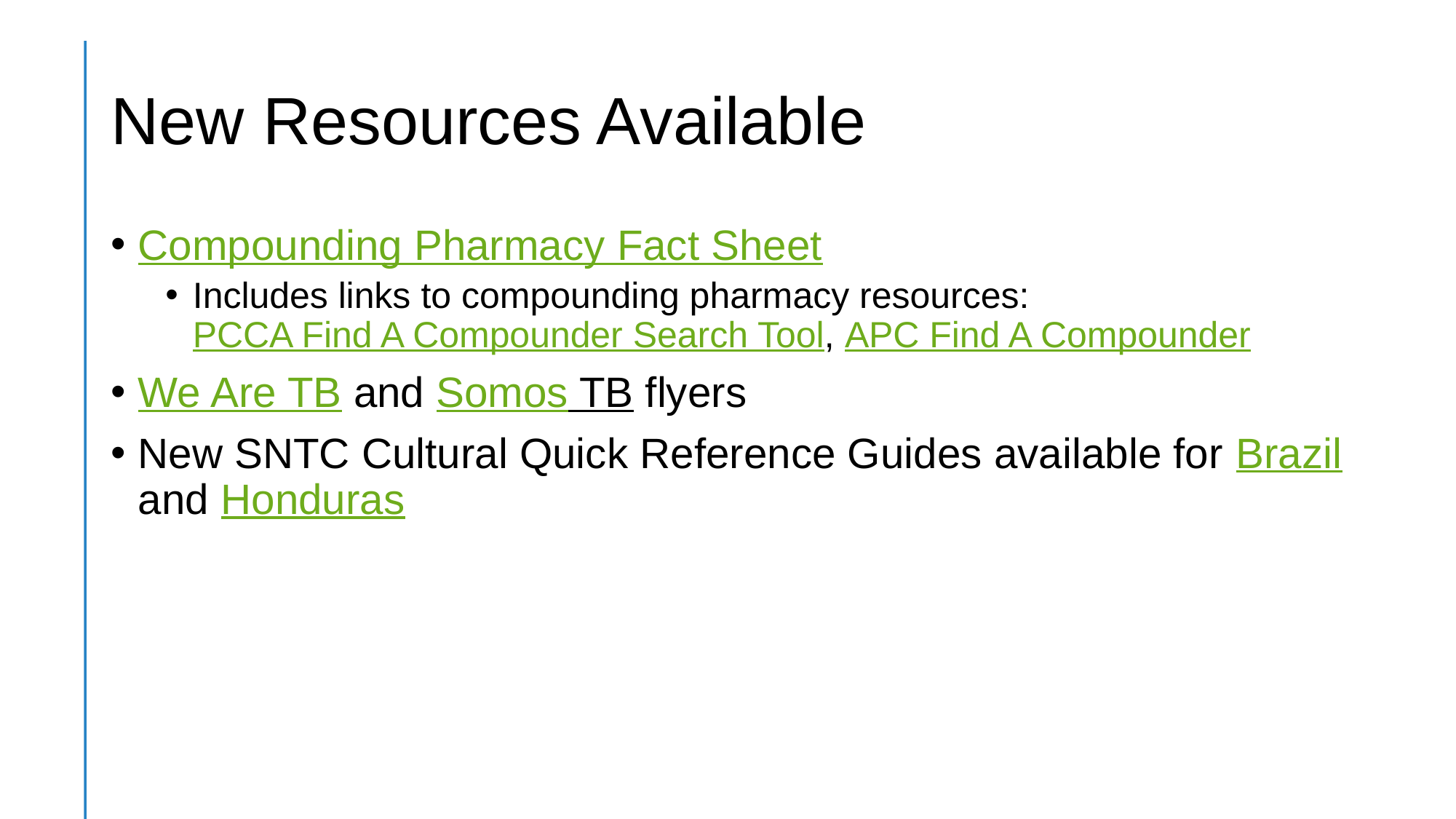

# New Resources Available
Compounding Pharmacy Fact Sheet
Includes links to compounding pharmacy resources: PCCA Find A Compounder Search Tool, APC Find A Compounder
We Are TB and Somos TB flyers
New SNTC Cultural Quick Reference Guides available for Brazil and Honduras